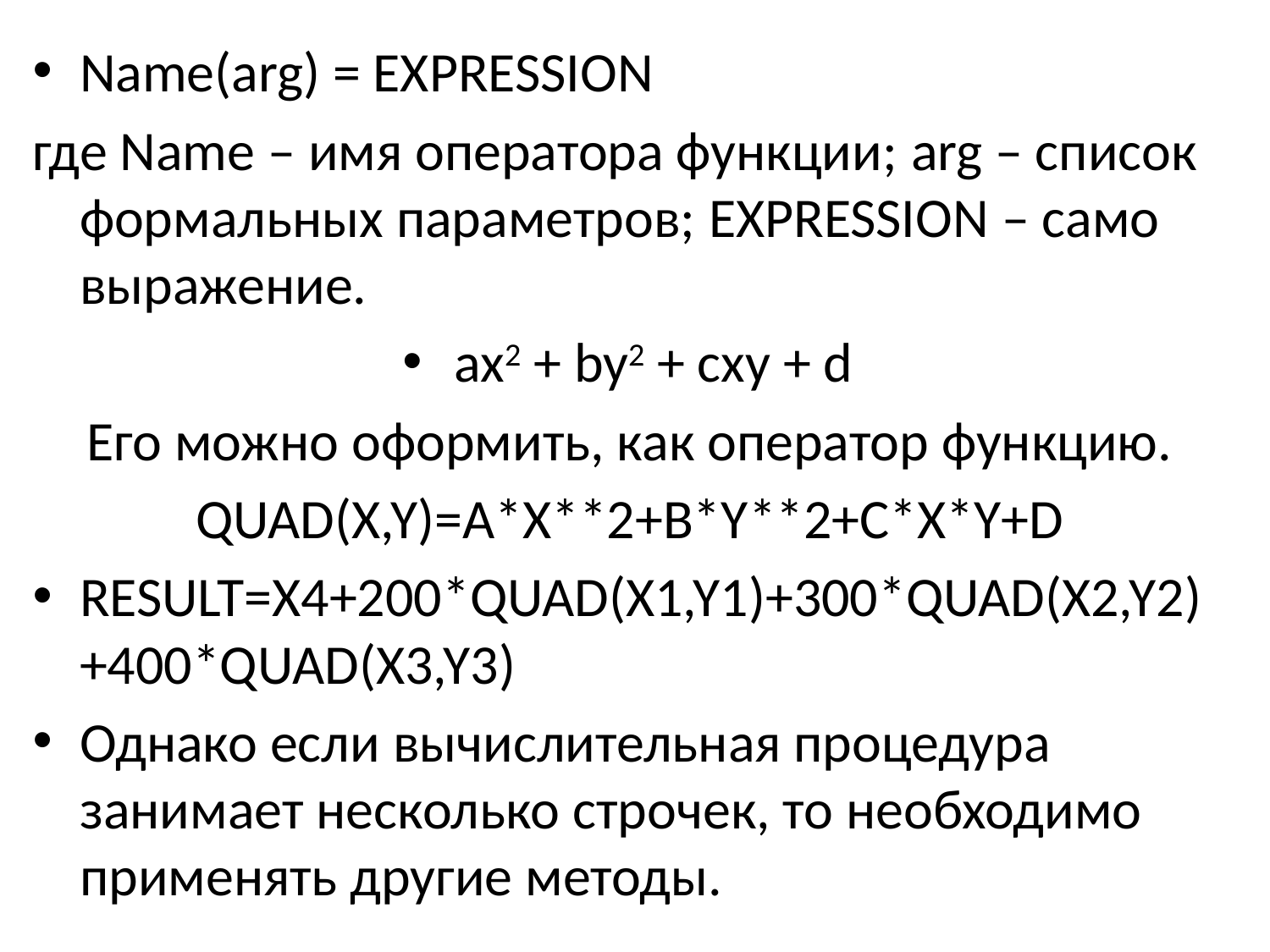

Name(arg) = EXPRESSION
где Name – имя оператора функции; arg – список формальных параметров; EXPRESSION – само выражение.
ах2 + by2 + cxy + d
Его можно оформить, как оператор функцию.
QUAD(X,Y)=A*X**2+B*Y**2+C*X*Y+D
RESULT=X4+200*QUAD(X1,Y1)+300*QUAD(X2,Y2)+400*QUAD(X3,Y3)
Однако если вычислительная процедура занимает несколько строчек, то необходимо применять другие методы.